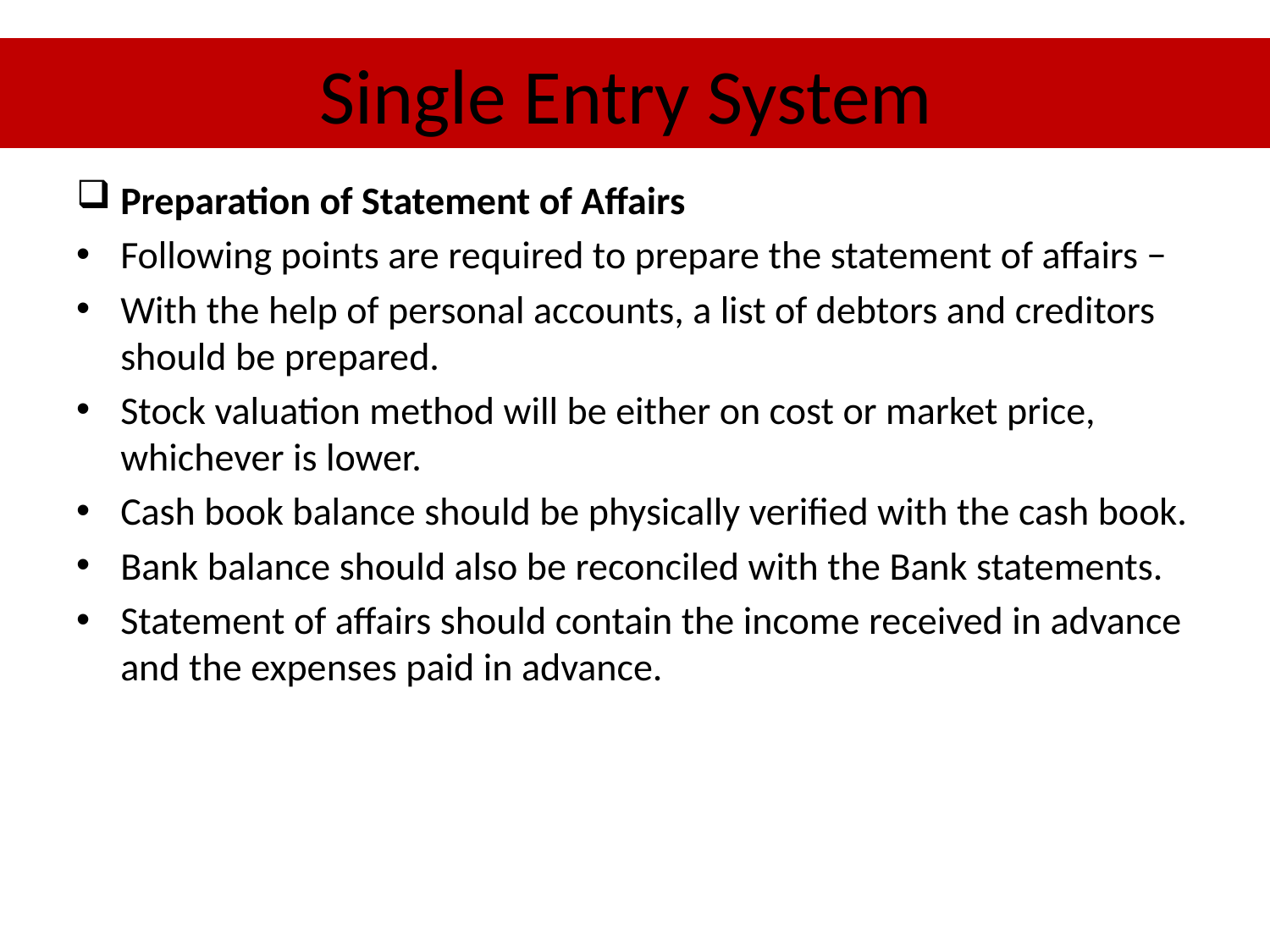

# Single Entry System
Preparation of Statement of Affairs
Following points are required to prepare the statement of affairs −
With the help of personal accounts, a list of debtors and creditors should be prepared.
Stock valuation method will be either on cost or market price, whichever is lower.
Cash book balance should be physically verified with the cash book.
Bank balance should also be reconciled with the Bank statements.
Statement of affairs should contain the income received in advance and the expenses paid in advance.